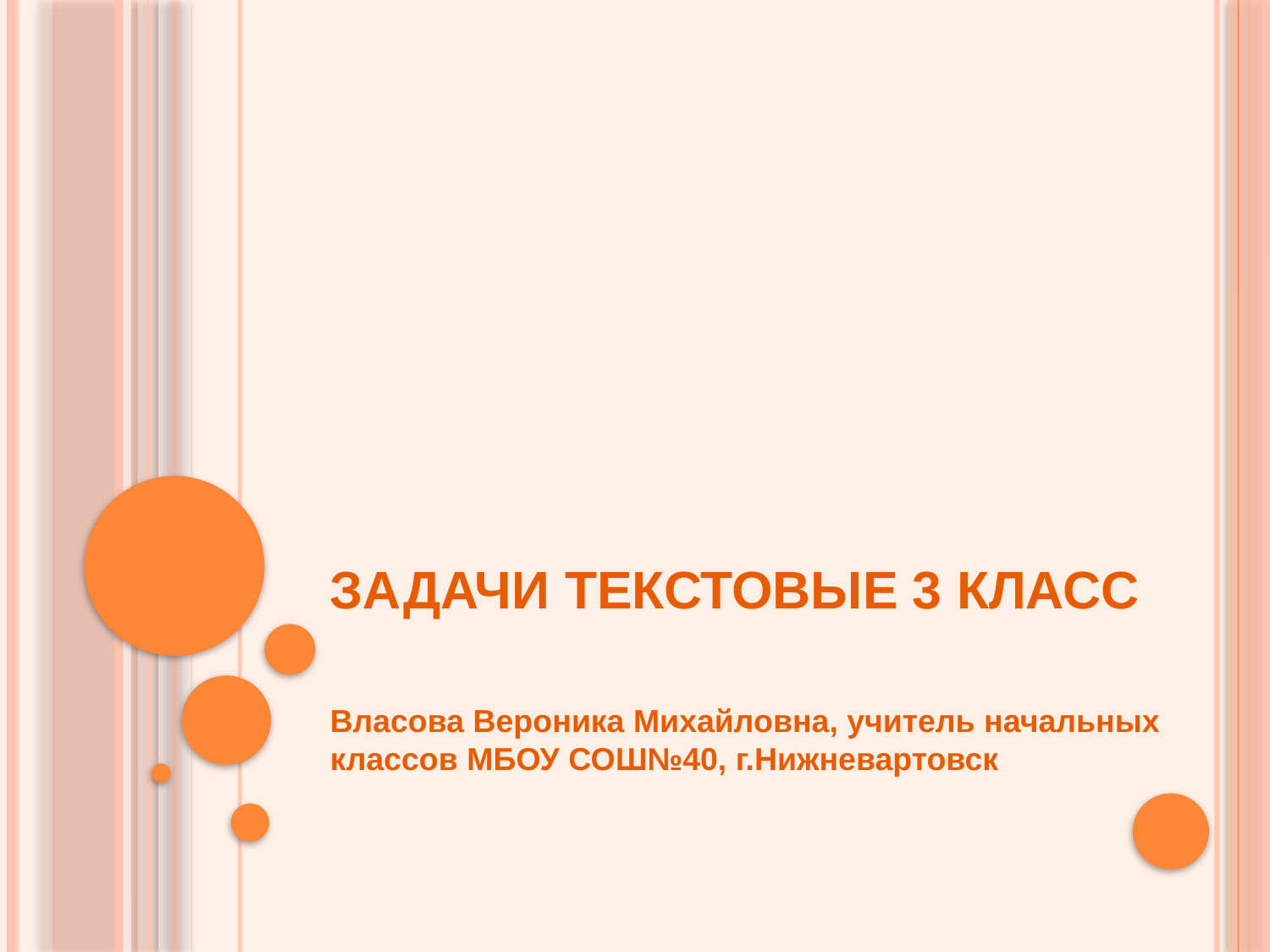

# Задачи текстовые 3 класс
Власова Вероника Михайловна, учитель начальных классов МБОУ СОШ№40, г.Нижневартовск